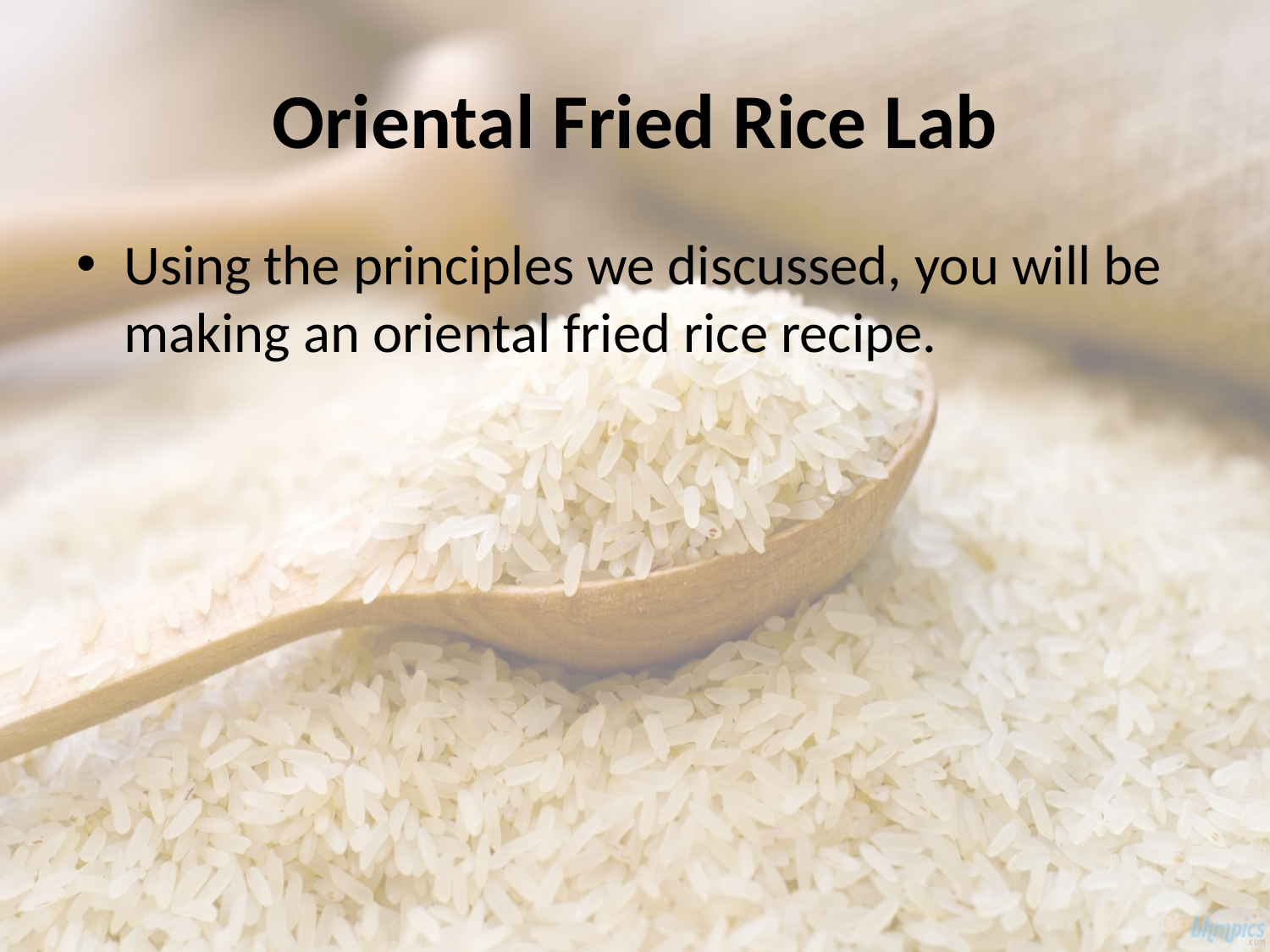

# Oriental Fried Rice Lab
Using the principles we discussed, you will be making an oriental fried rice recipe.